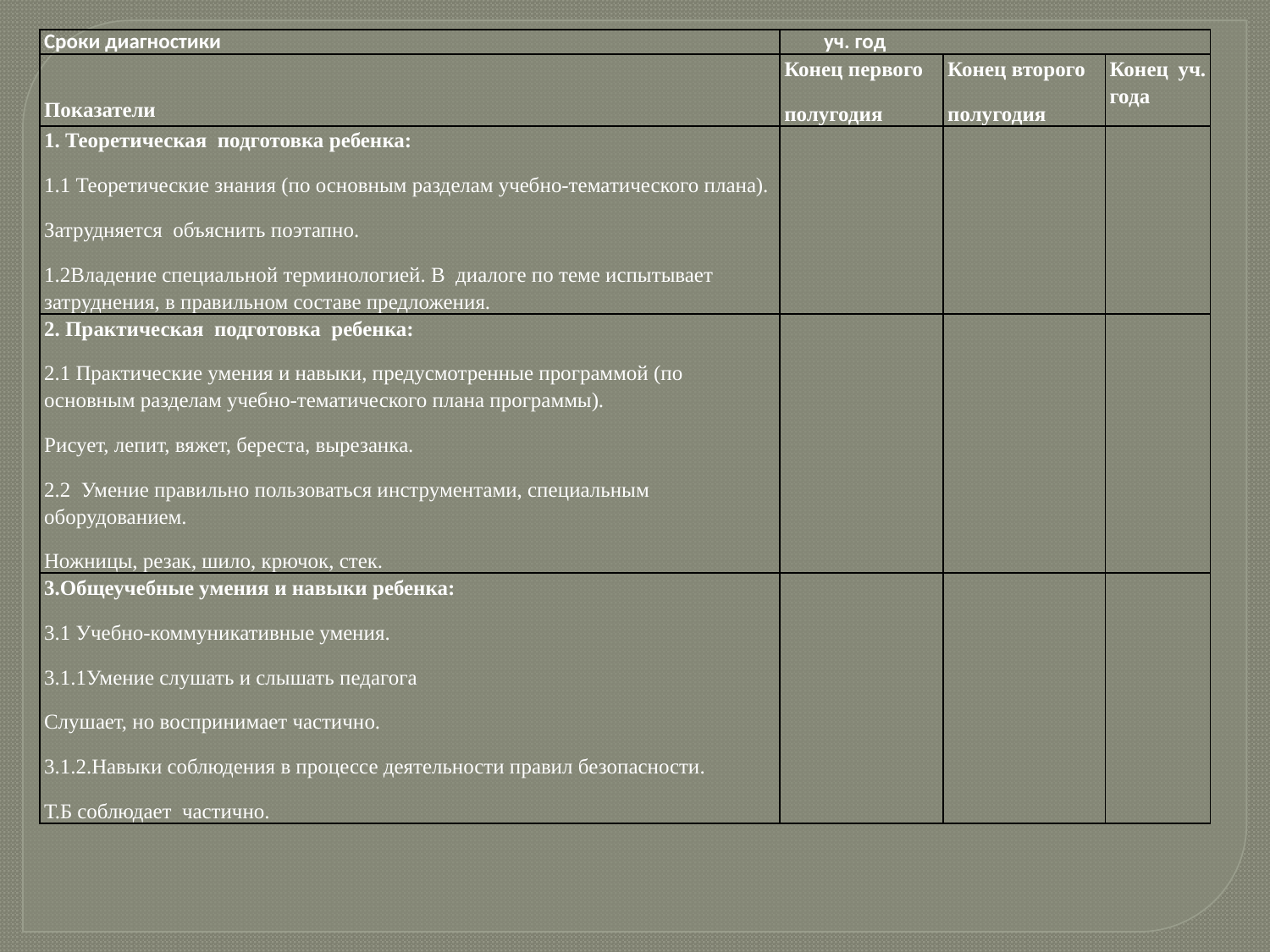

| Сроки диагностики | уч. год |  |  |
| --- | --- | --- | --- |
| Показатели | Конец первого полугодия | Конец второго полугодия | Конец уч. года |
| 1. Теоретическая подготовка ребенка: 1.1 Теоретические знания (по основным разделам учебно-тематического плана). Затрудняется объяснить поэтапно. 1.2Владение специальной терминологией. В диалоге по теме испытывает затруднения, в правильном составе предложения. |  |  |  |
| 2. Практическая подготовка ребенка: 2.1 Практические умения и навыки, предусмотренные программой (по основным разделам учебно-тематического плана программы). Рисует, лепит, вяжет, береста, вырезанка. 2.2 Умение правильно пользоваться инструментами, специальным оборудованием. Ножницы, резак, шило, крючок, стек. |  |  |  |
| 3.Общеучебные умения и навыки ребенка: 3.1 Учебно-коммуникативные умения. 3.1.1Умение слушать и слышать педагога Слушает, но воспринимает частично. 3.1.2.Навыки соблюдения в процессе деятельности правил безопасности. Т.Б соблюдает частично. |  |  |  |